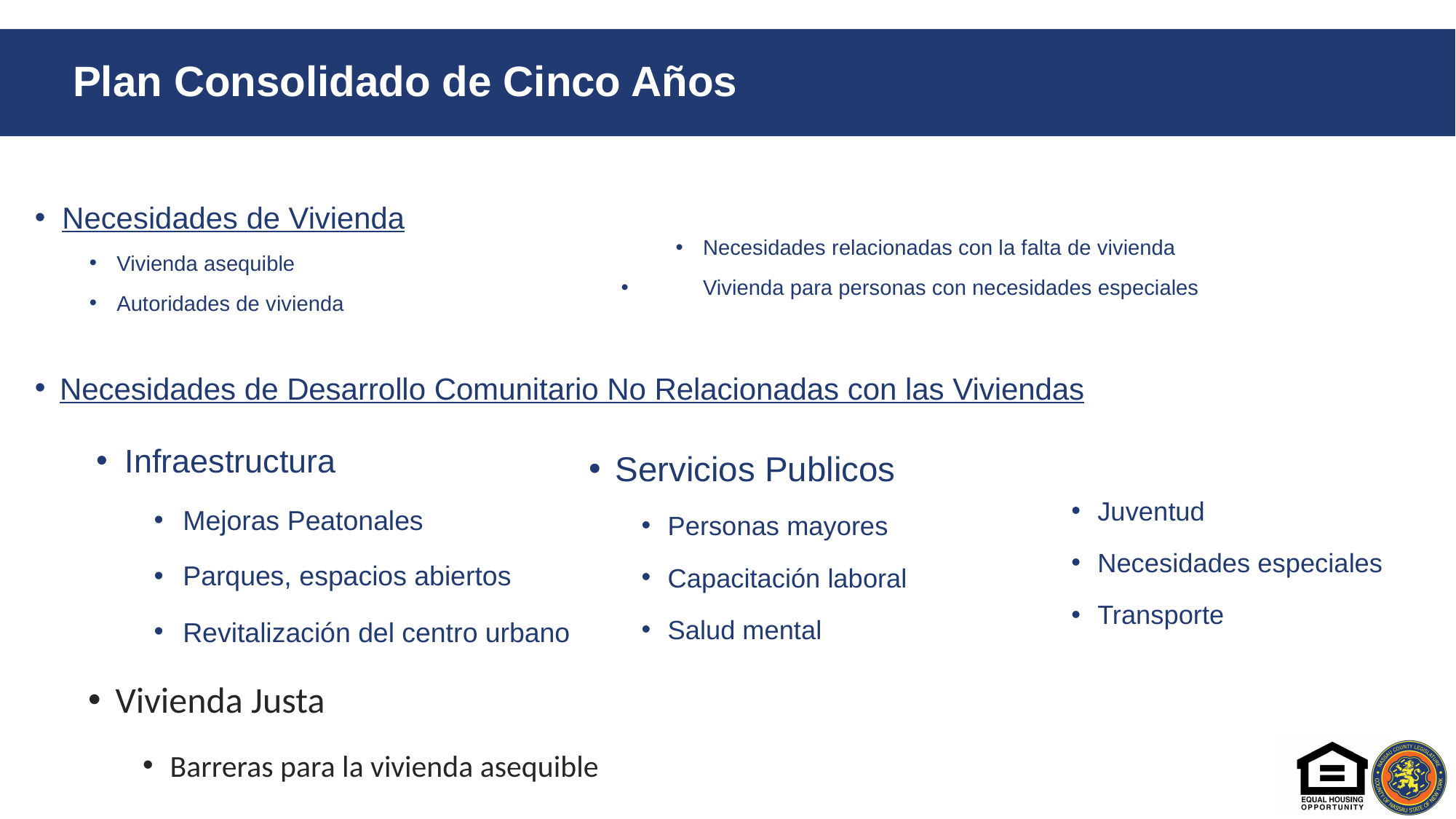

# Plan Consolidado de Cinco Años
Necesidades de Vivienda
Vivienda asequible
Autoridades de vivienda

Necesidades relacionadas con la falta de vivienda
Vivienda para personas con necesidades especiales

Necesidades de Desarrollo Comunitario No Relacionadas con las Viviendas

Infraestructura
Mejoras Peatonales
Parques, espacios abiertos
Revitalización del centro urbano

Servicios Publicos
Personas mayores
Capacitación laboral
Salud mental

Juventud
Necesidades especiales
Transporte

Vivienda Justa
Barreras para la vivienda asequible